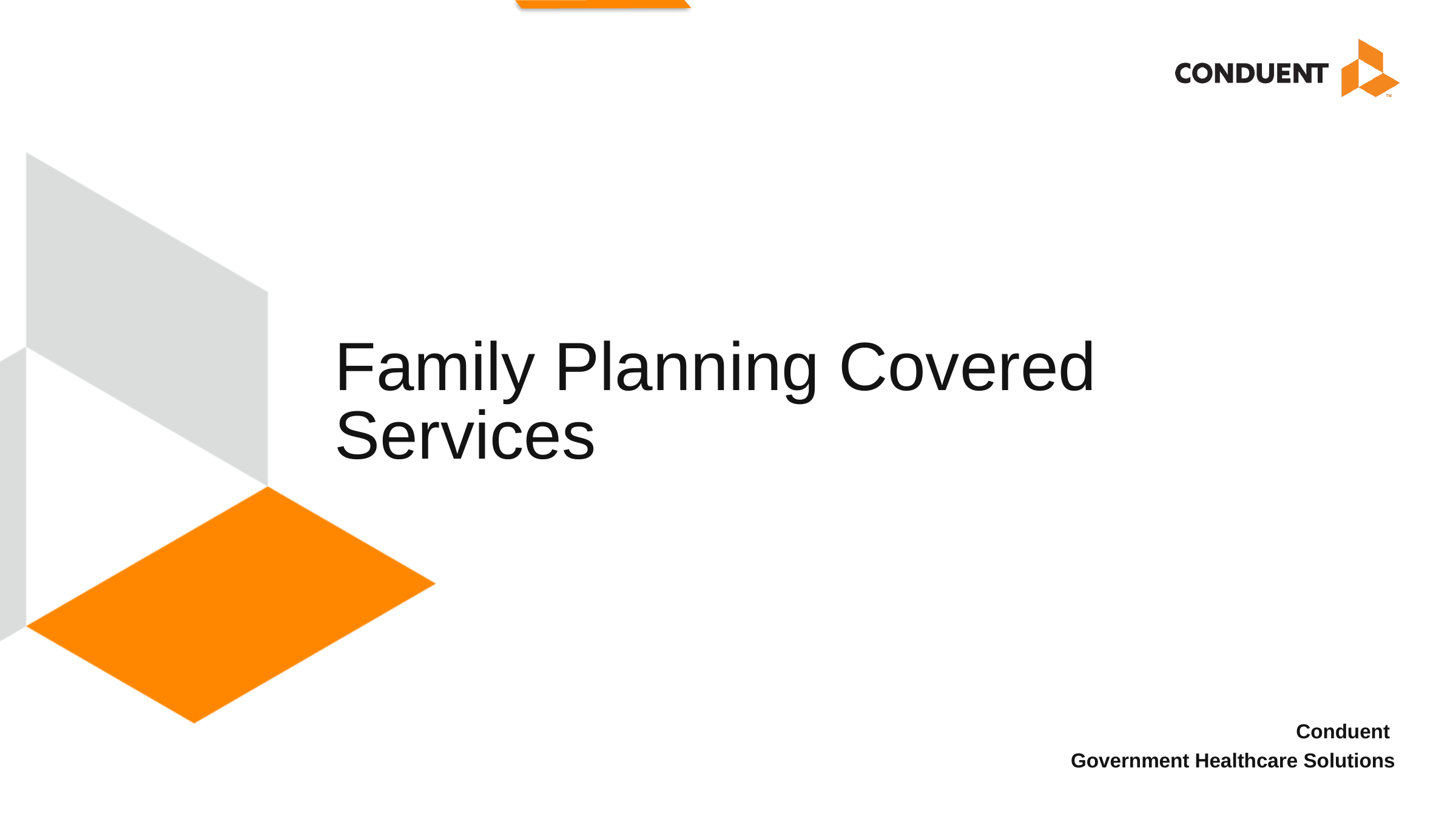

# Family Planning Covered Services
Conduent
Government Healthcare Solutions